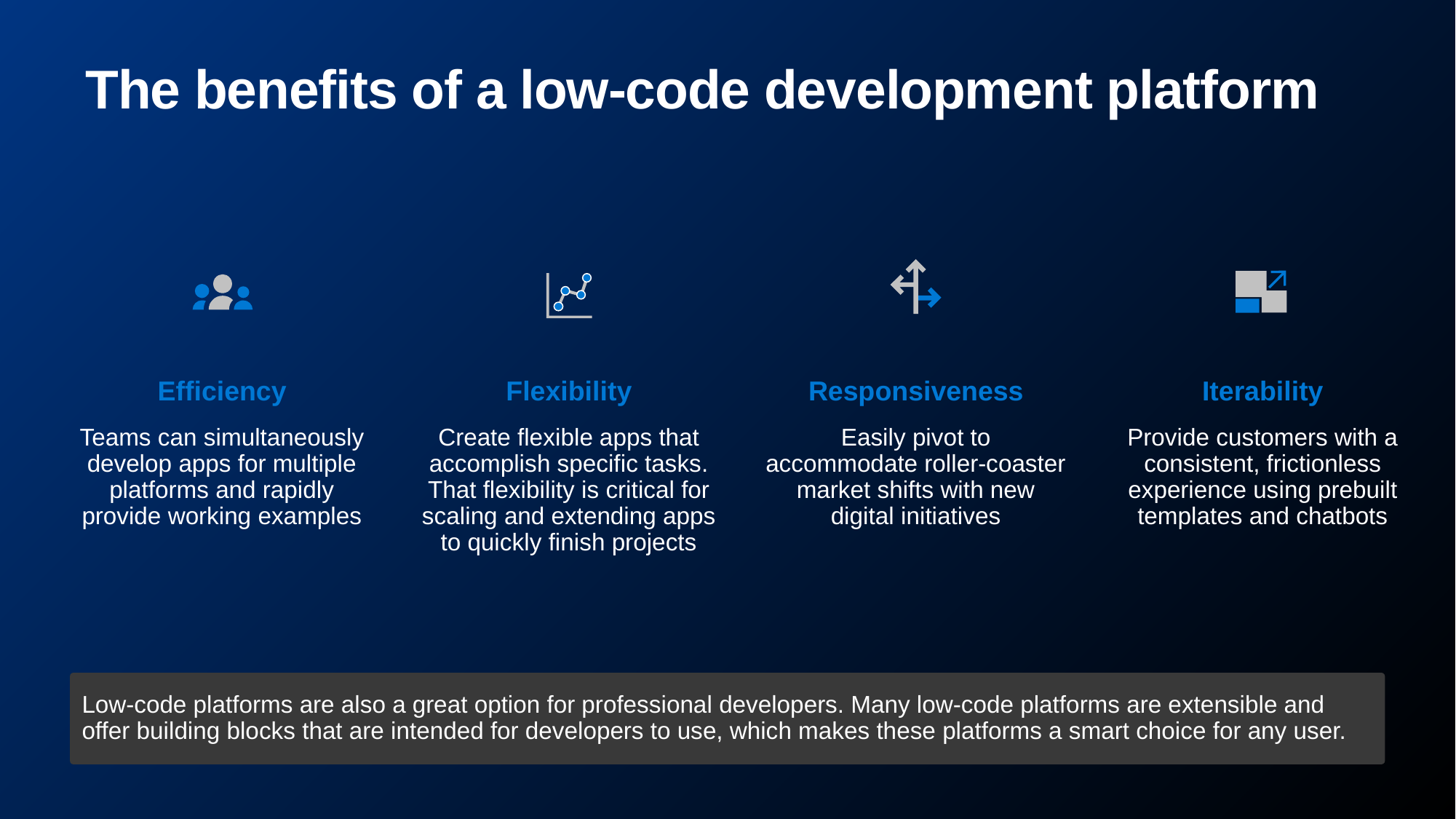

# The benefits of a low-code development platform

Efficiency
Teams can simultaneously develop apps for multiple platforms and rapidly provide working examples
Flexibility
Create flexible apps that accomplish specific tasks. That flexibility is critical for scaling and extending apps to quickly finish projects
Responsiveness
Easily pivot to accommodate roller-coaster market shifts with new digital initiatives
Iterability
Provide customers with a consistent, frictionless experience using prebuilt templates and chatbots
Low-code platforms are also a great option for professional developers. Many low-code platforms are extensible and offer building blocks that are intended for developers to use, which makes these platforms a smart choice for any user.